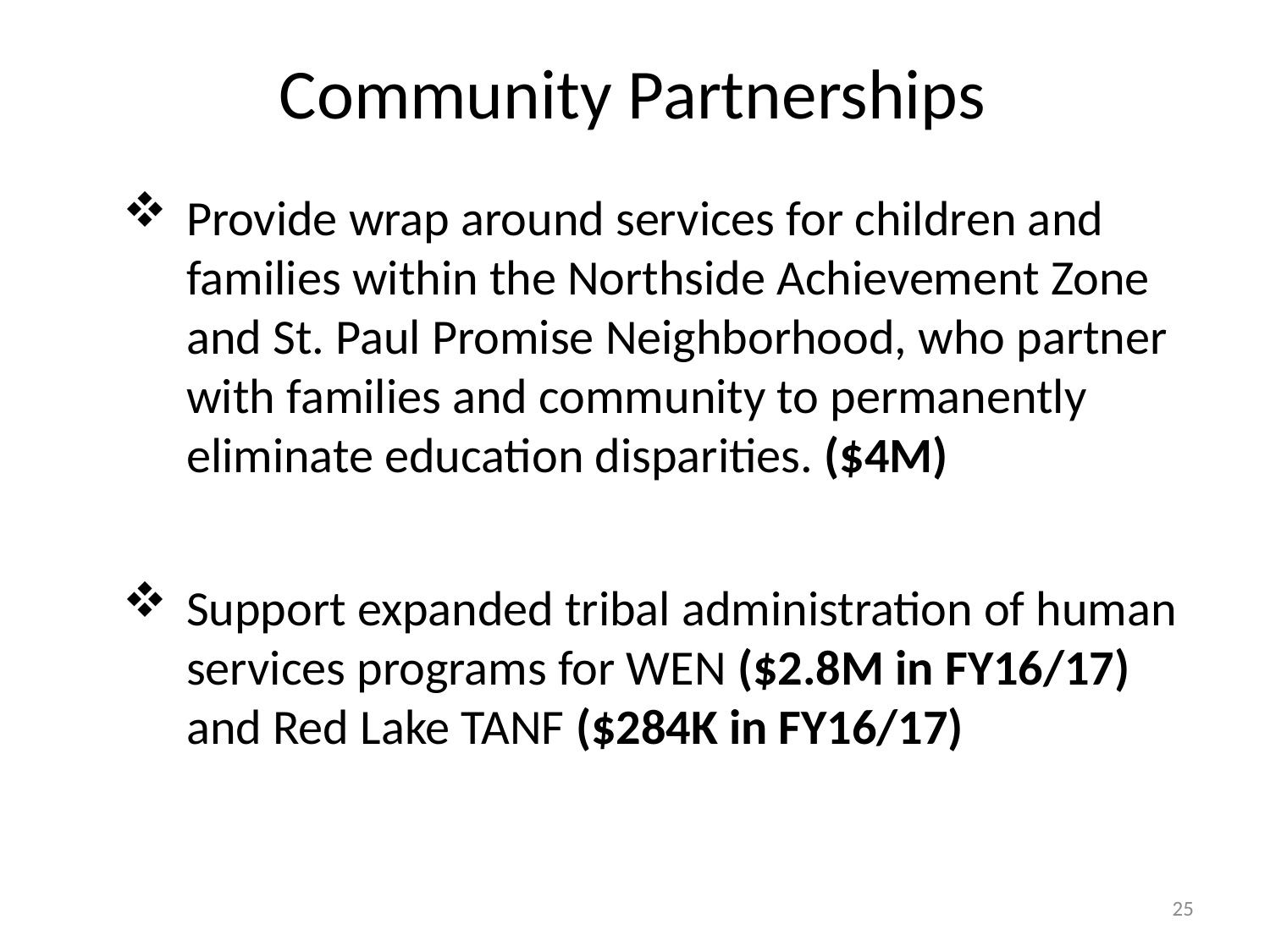

Community Partnerships
Provide wrap around services for children and families within the Northside Achievement Zone and St. Paul Promise Neighborhood, who partner with families and community to permanently eliminate education disparities. ($4M)

Support expanded tribal administration of human services programs for WEN ($2.8M in FY16/17) and Red Lake TANF ($284K in FY16/17)
25